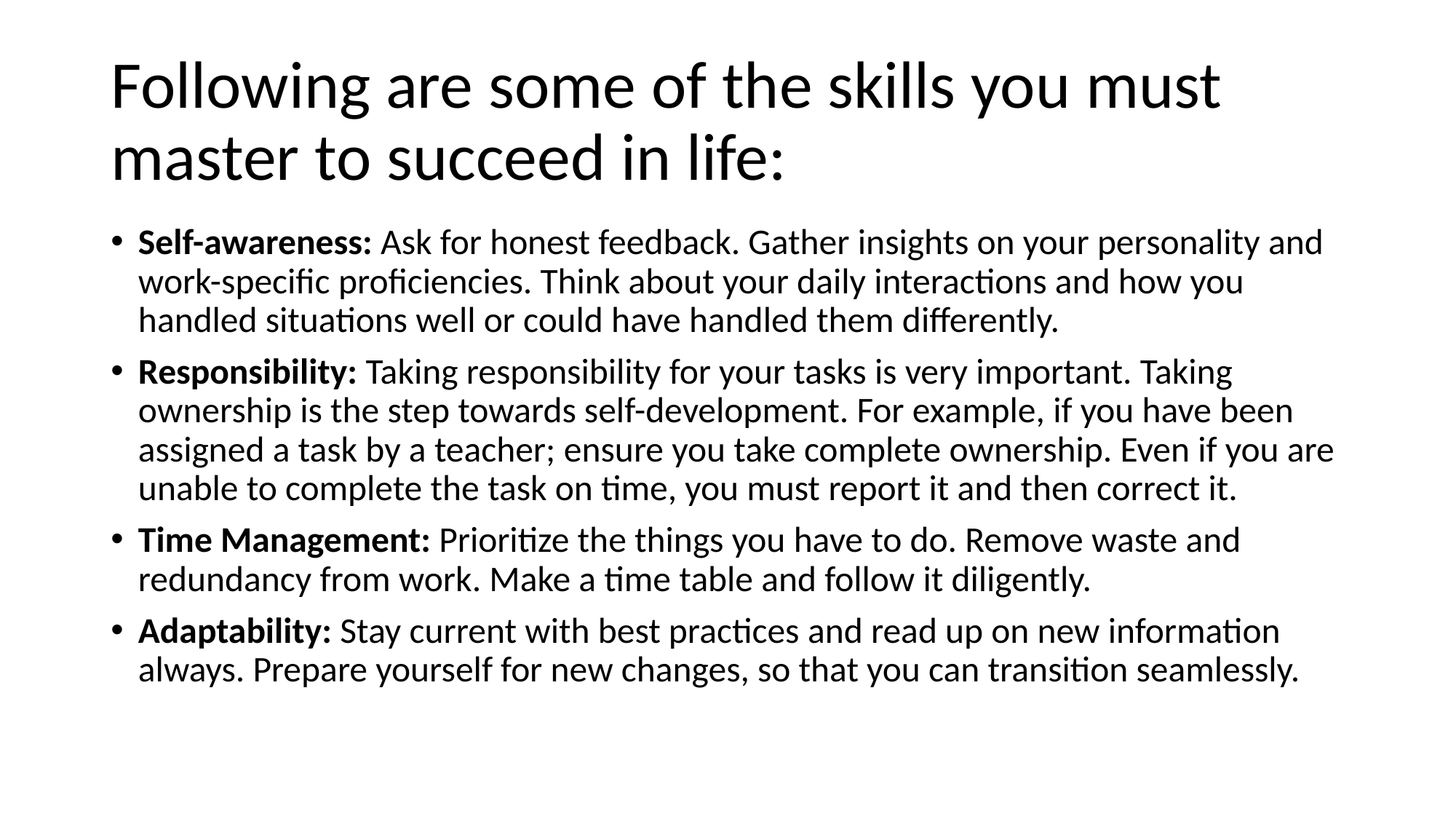

# Following are some of the skills you must master to succeed in life:
Self-awareness: Ask for honest feedback. Gather insights on your personality and work-specific proficiencies. Think about your daily interactions and how you handled situations well or could have handled them differently.
Responsibility: Taking responsibility for your tasks is very important. Taking ownership is the step towards self-development. For example, if you have been assigned a task by a teacher; ensure you take complete ownership. Even if you are unable to complete the task on time, you must report it and then correct it.
Time Management: Prioritize the things you have to do. Remove waste and redundancy from work. Make a time table and follow it diligently.
Adaptability: Stay current with best practices and read up on new information always. Prepare yourself for new changes, so that you can transition seamlessly.